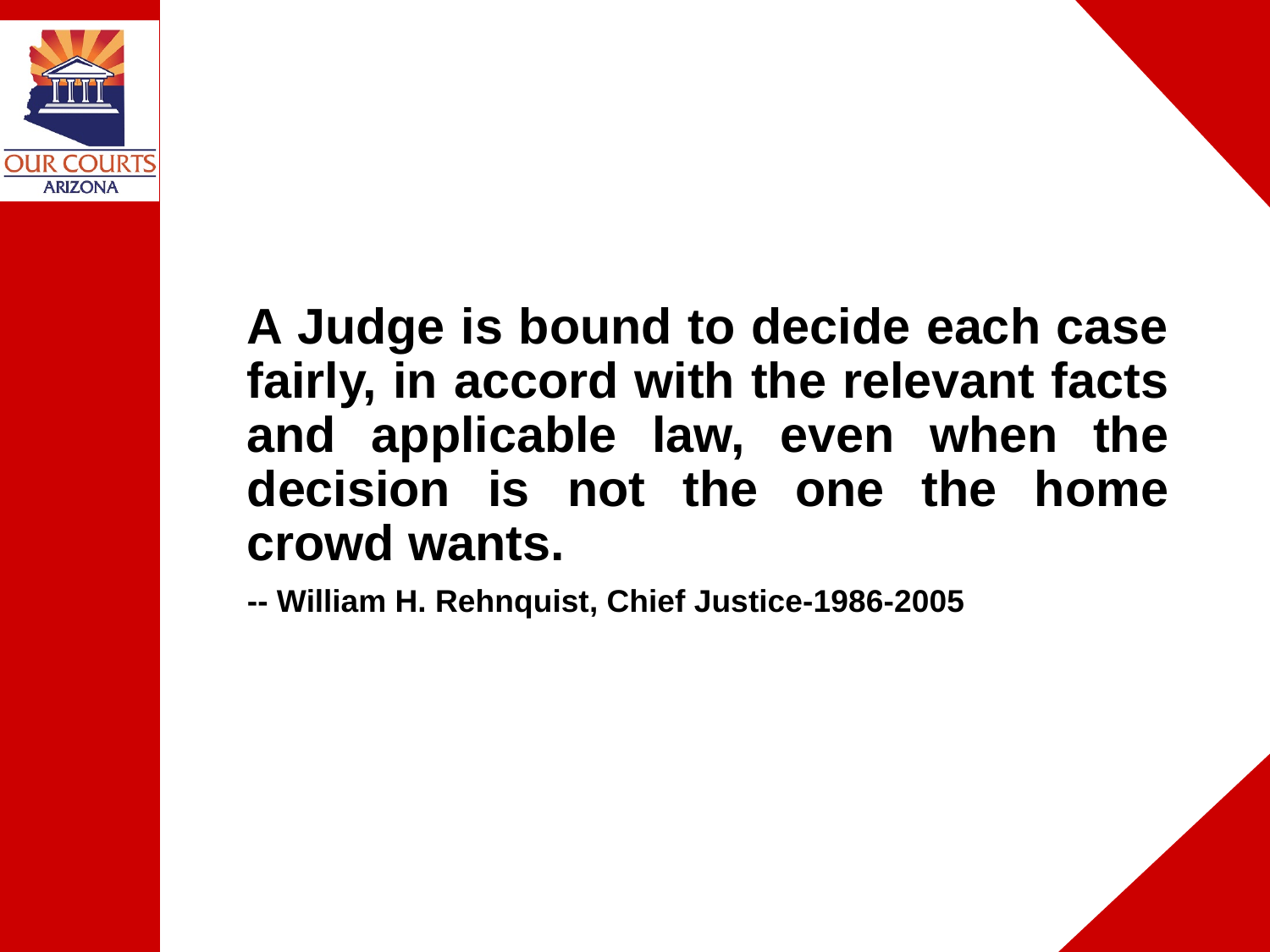

A Judge is bound to decide each case fairly, in accord with the relevant facts and applicable law, even when the decision is not the one the home crowd wants.
	-- William H. Rehnquist, Chief Justice-1986-2005